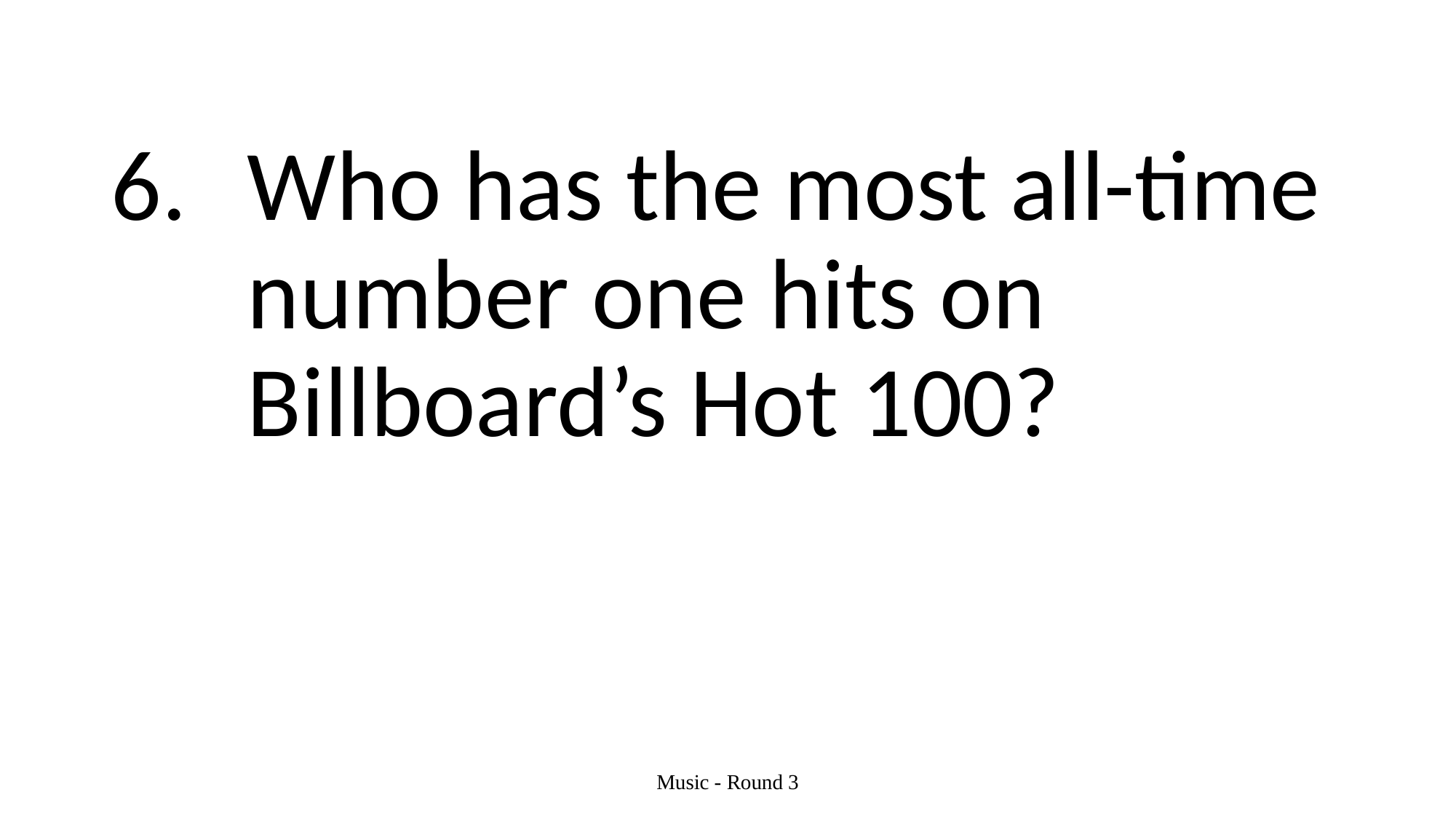

#
Who has the most all-time number one hits on Billboard’s Hot 100?
Music - Round 3